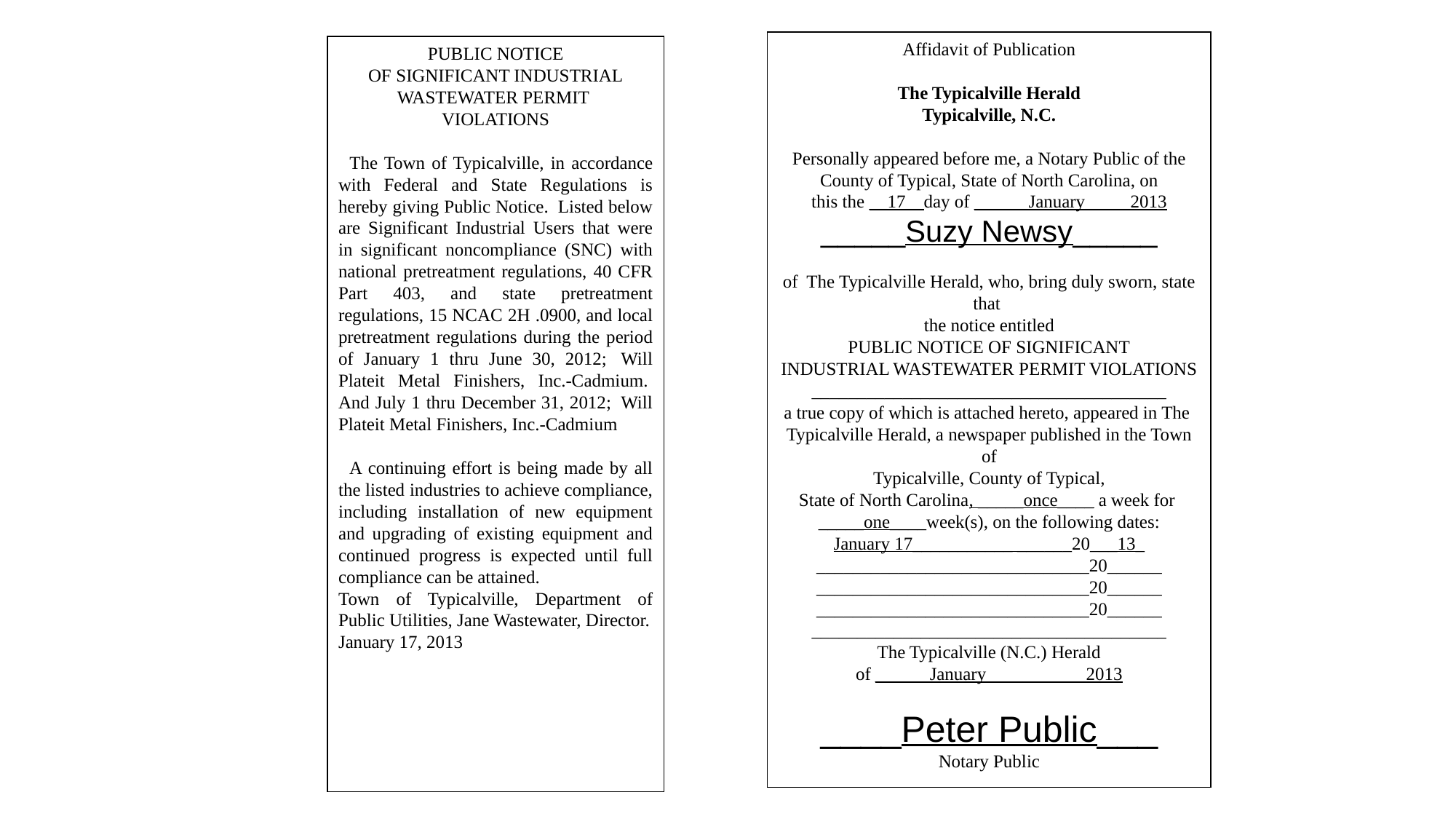

Affidavit of Publication

The Typicalville Herald
Typicalville, N.C.

Personally appeared before me, a Notary Public of the
County of Typical, State of North Carolina, on
this the __17__day of ______January_____2013
_____Suzy Newsy_____

of  The Typicalville Herald, who, bring duly sworn, state that
the notice entitled
PUBLIC NOTICE OF SIGNIFICANT
INDUSTRIAL WASTEWATER PERMIT VIOLATIONS
_______________________________________
a true copy of which is attached hereto, appeared in The
Typicalville Herald, a newspaper published in the Town of
Typicalville, County of Typical,
State of North Carolina, _____once____ a week for
_____one____week(s), on the following dates:
January 17___________ ______20___13_
______________________________20______
______________________________20______
______________________________20______
_______________________________________
The Typicalville (N.C.) Herald
of ______January___________2013

____Peter Public___
Notary Public
PUBLIC NOTICE
OF SIGNIFICANT INDUSTRIAL
WASTEWATER PERMIT
VIOLATIONS

  The Town of Typicalville, in accordance with Federal and State Regulations is hereby giving Public Notice.  Listed below are Significant Industrial Users that were in significant noncompliance (SNC) with national pretreatment regulations, 40 CFR Part 403, and state pretreatment regulations, 15 NCAC 2H .0900, and local pretreatment regulations during the period of January 1 thru June 30, 2012;  Will Plateit Metal Finishers, Inc.-Cadmium.  And July 1 thru December 31, 2012;  Will Plateit Metal Finishers, Inc.-Cadmium

  A continuing effort is being made by all the listed industries to achieve compliance, including installation of new equipment and upgrading of existing equipment and continued progress is expected until full compliance can be attained.
Town of Typicalville, Department of Public Utilities, Jane Wastewater, Director.
January 17, 2013

118